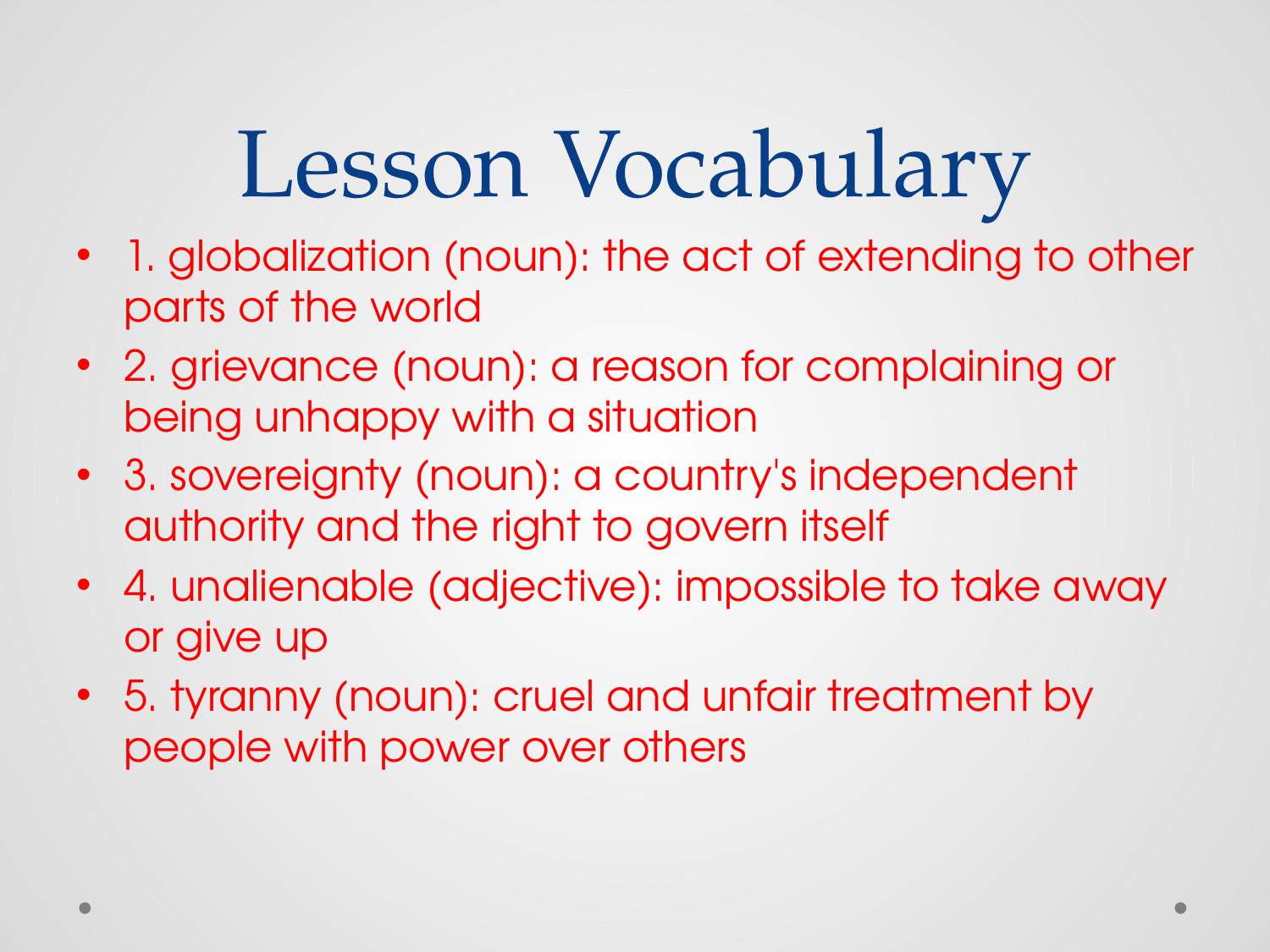

# Lesson Vocabulary
1. globalization (noun): the act of extending to other parts of the world
2. grievance (noun): a reason for complaining or being unhappy with a situation
3. sovereignty (noun): a country's independent authority and the right to govern itself
4. unalienable (adjective): impossible to take away or give up
5. tyranny (noun): cruel and unfair treatment by people with power over others